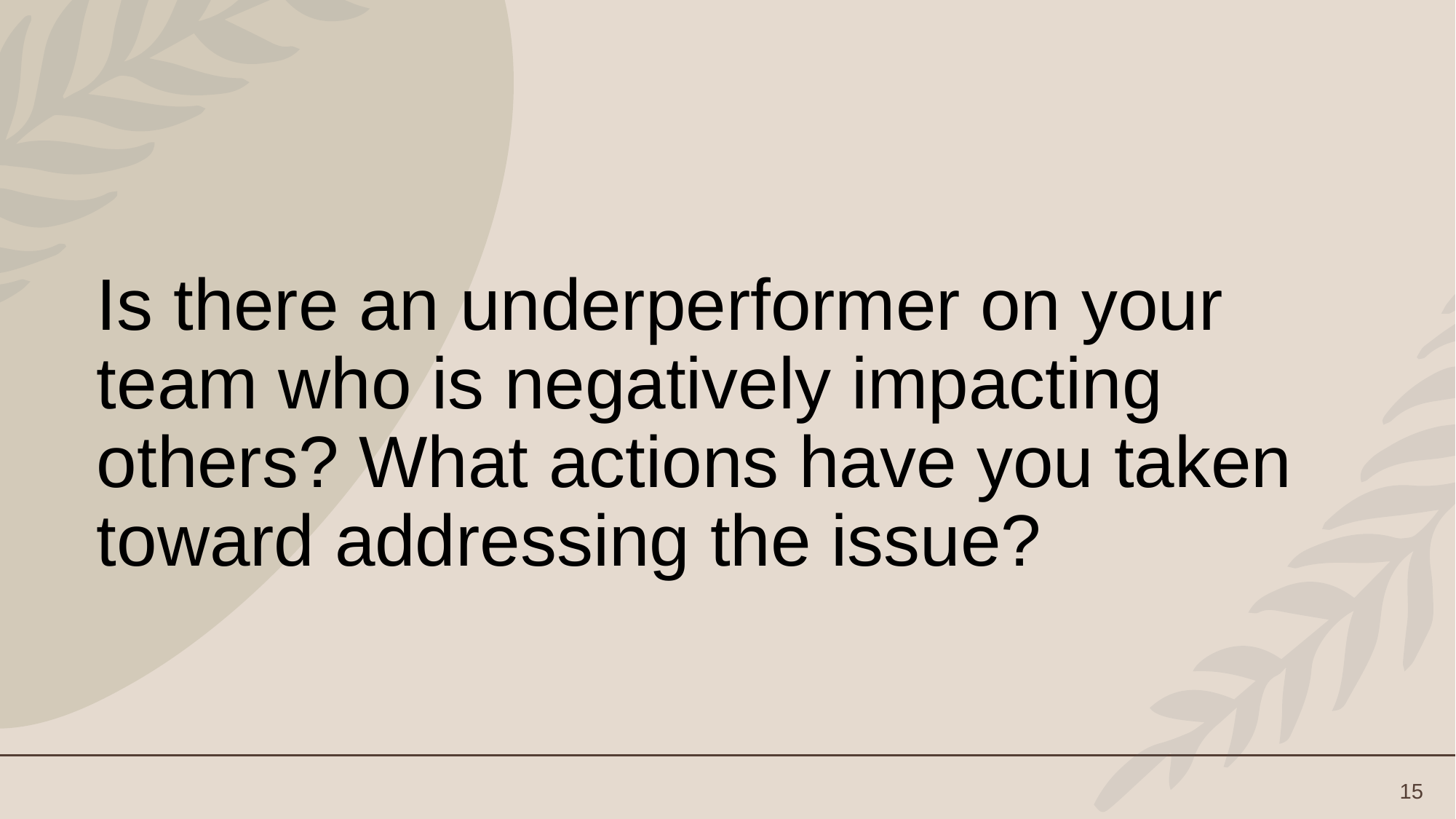

# Is there an underperformer on your team who is negatively impacting others? What actions have you taken toward addressing the issue?
15